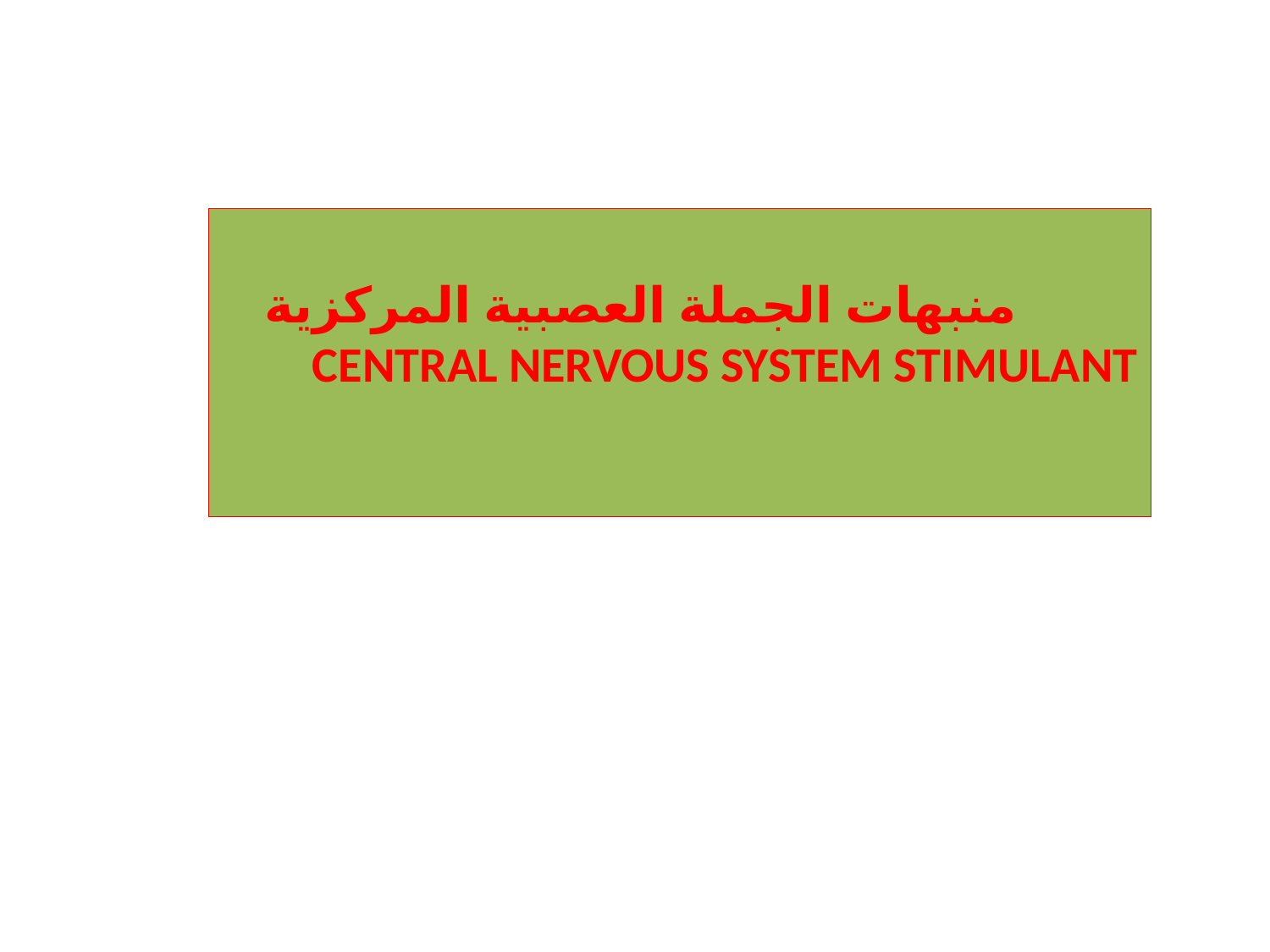

منبهات الجملة العصبية المركزية
CENTRAL NERVOUS SYSTEM STIMULANT